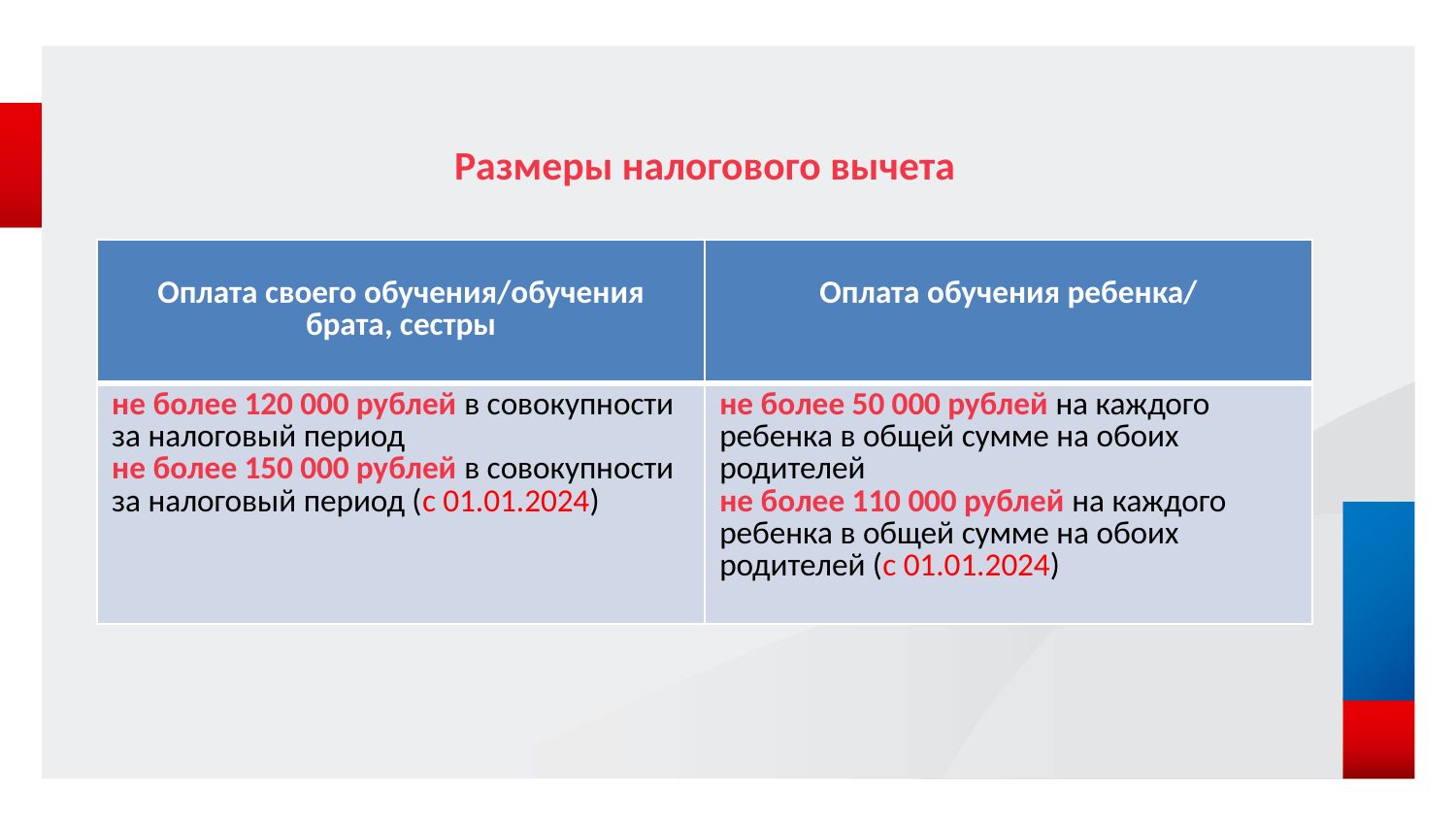

# Размеры налогового вычета
| Оплата своего обучения/обучения брата, сестры | Оплата обучения ребенка/ |
| --- | --- |
| не более 120 000 рублей в совокупности за налоговый период не более 150 000 рублей в совокупности за налоговый период (с 01.01.2024) | не более 50 000 рублей на каждого ребенка в общей сумме на обоих родителей не более 110 000 рублей на каждого ребенка в общей сумме на обоих родителей (с 01.01.2024) |